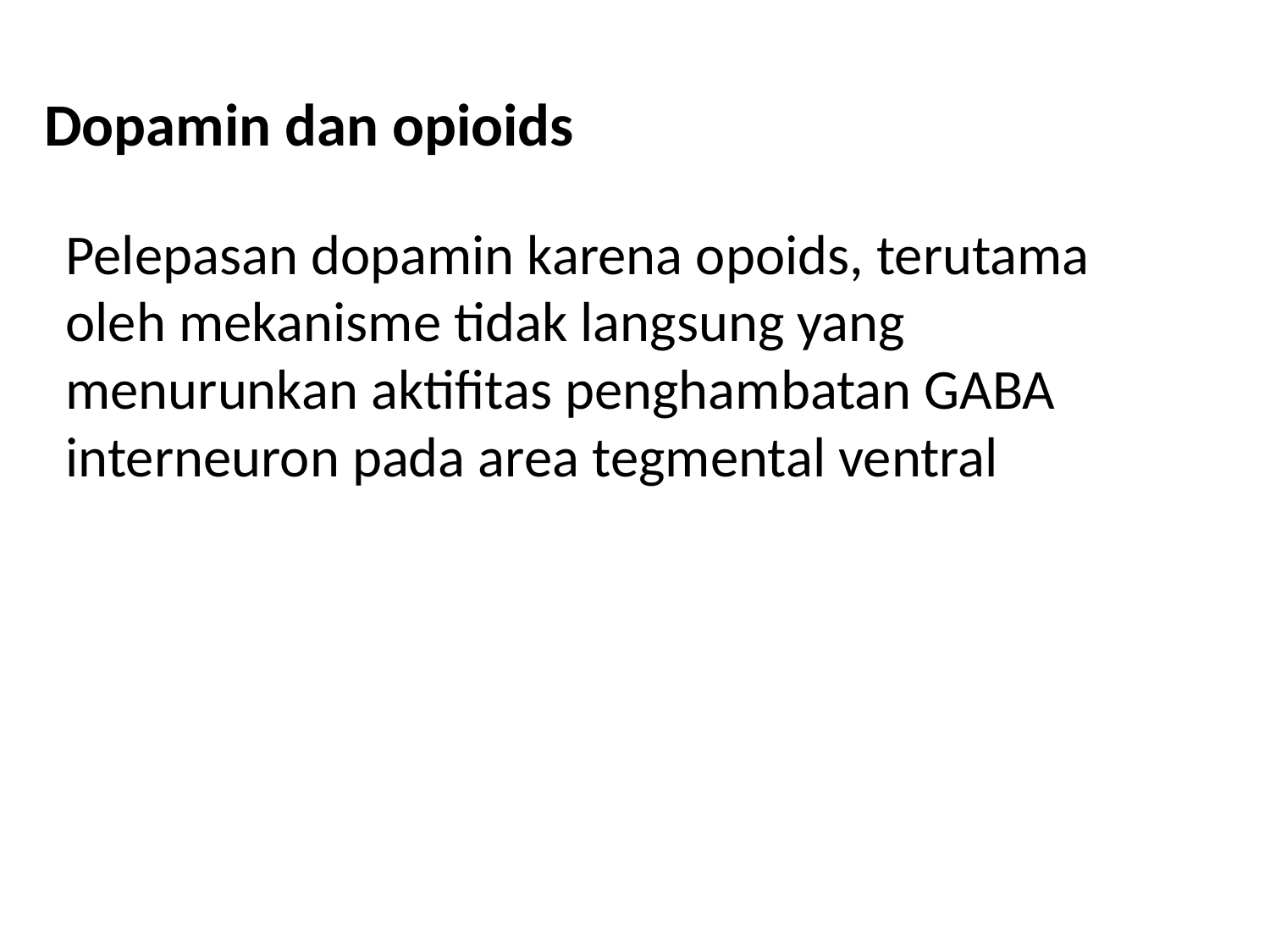

# Dopamin dan opioids
Pelepasan dopamin karena opoids, terutama  oleh mekanisme tidak langsung yang menurunkan aktifitas penghambatan GABA interneuron pada area tegmental ventral